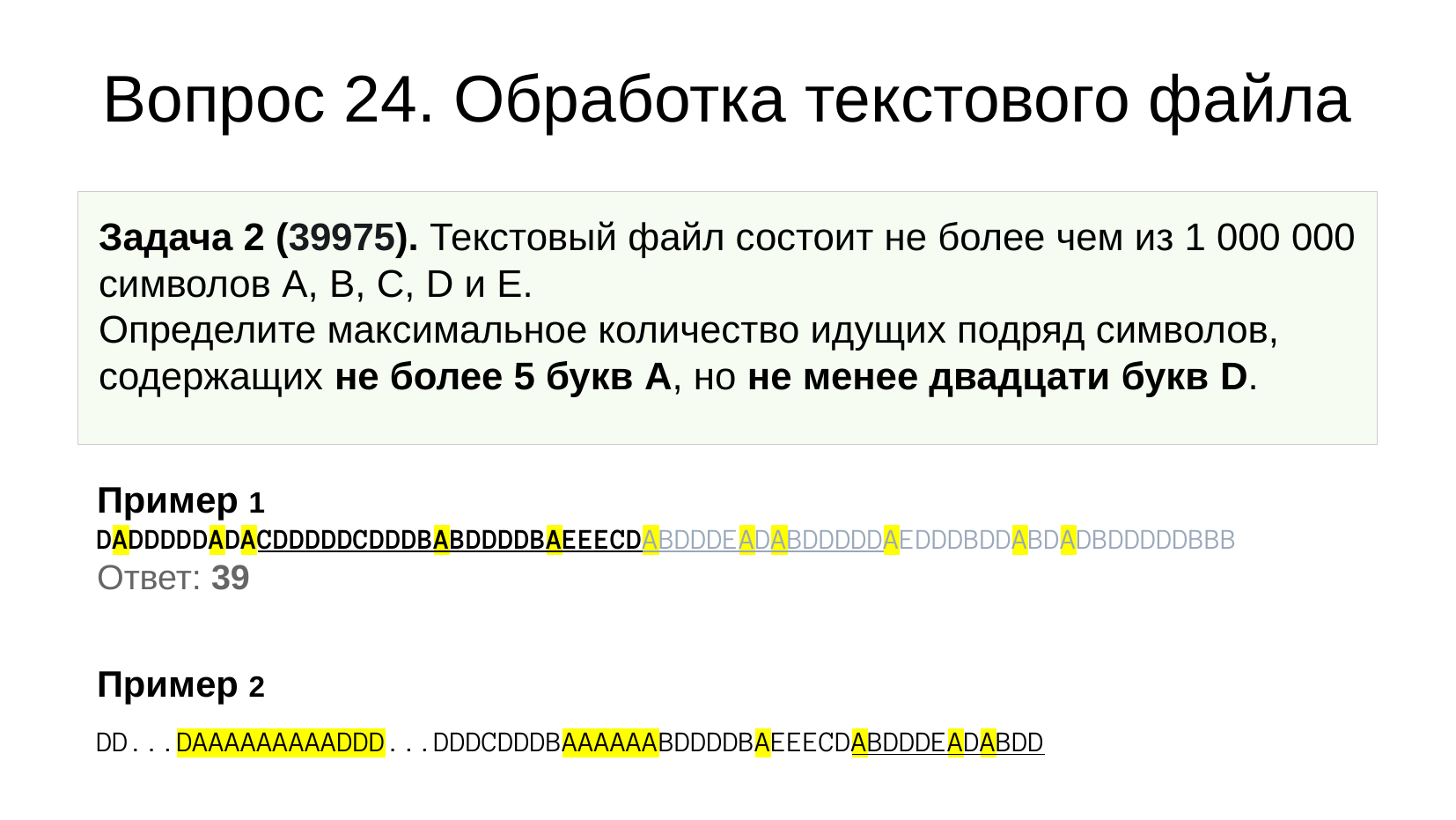

# Вопрос 24. Обработка текстового файла
Задача 2 (39975). Текстовый файл состоит не более чем из 1 000 000 символов A, B, C, D и E.
Определите максимальное количество идущих подряд символов, содержащих не более 5 букв A, но не менее двадцати букв D.
Пример 1 DADDDDDADACDDDDDCDDDBABDDDDBAEEECDABDDDEADABDDDDDAEDDDBDDABDADBDDDDDBBB
Ответ: 39

Пример 2
DD...DAAAAAAAAADDD...DDDCDDDBAAAAAABDDDDBAEEECDABDDDEADABDD